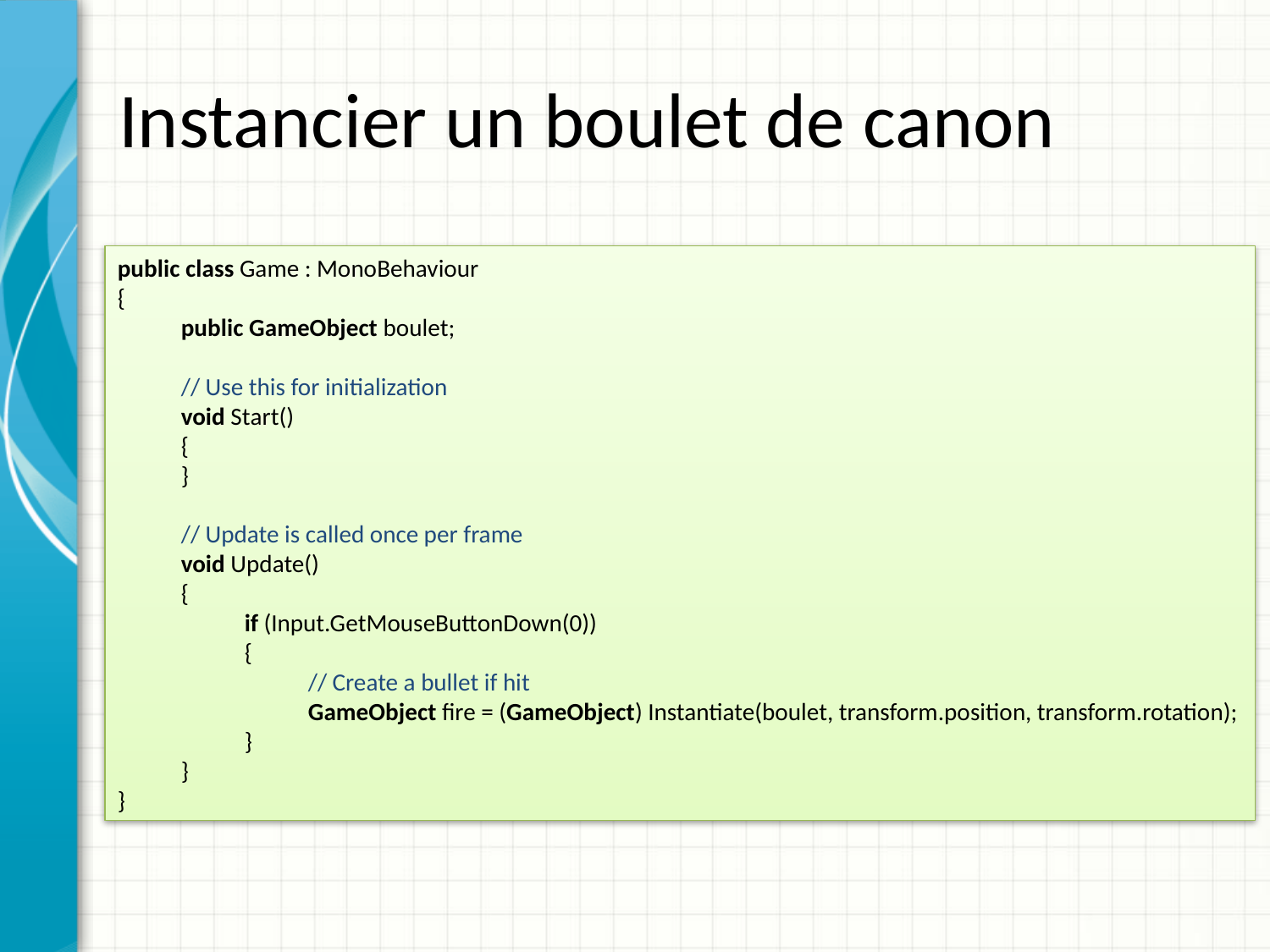

# Instancier un boulet de canon
public class Game : MonoBehaviour
{
public GameObject boulet;

// Use this for initialization
void Start()
{
}

// Update is called once per frame
void Update()
{
if (Input.GetMouseButtonDown(0))
{
// Create a bullet if hit
GameObject fire = (GameObject) Instantiate(boulet, transform.position, transform.rotation);
}
}
}